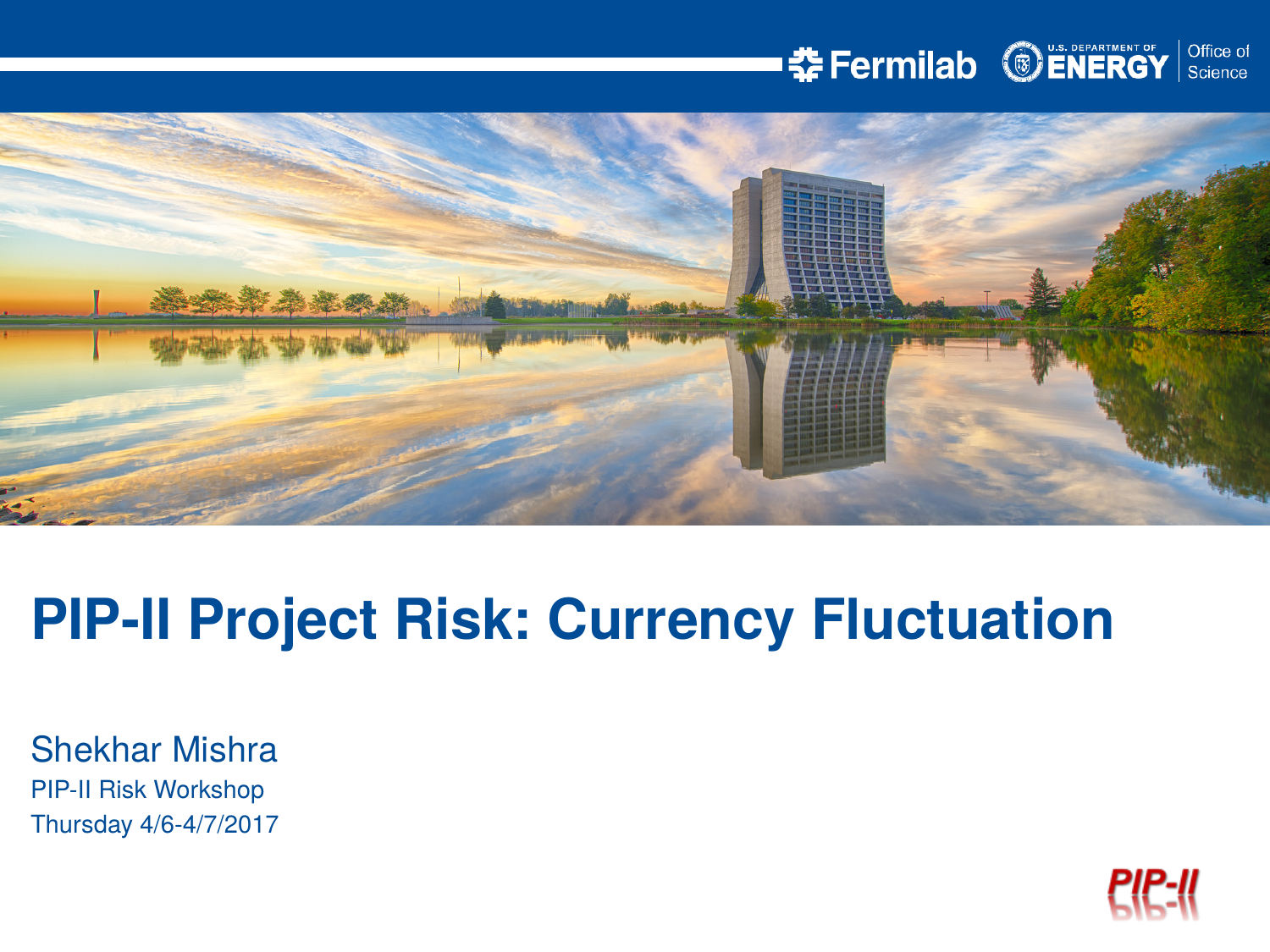

PIP-II Project Risk: Currency Fluctuation
Shekhar Mishra
PIP-II Risk Workshop
Thursday 4/6-4/7/2017